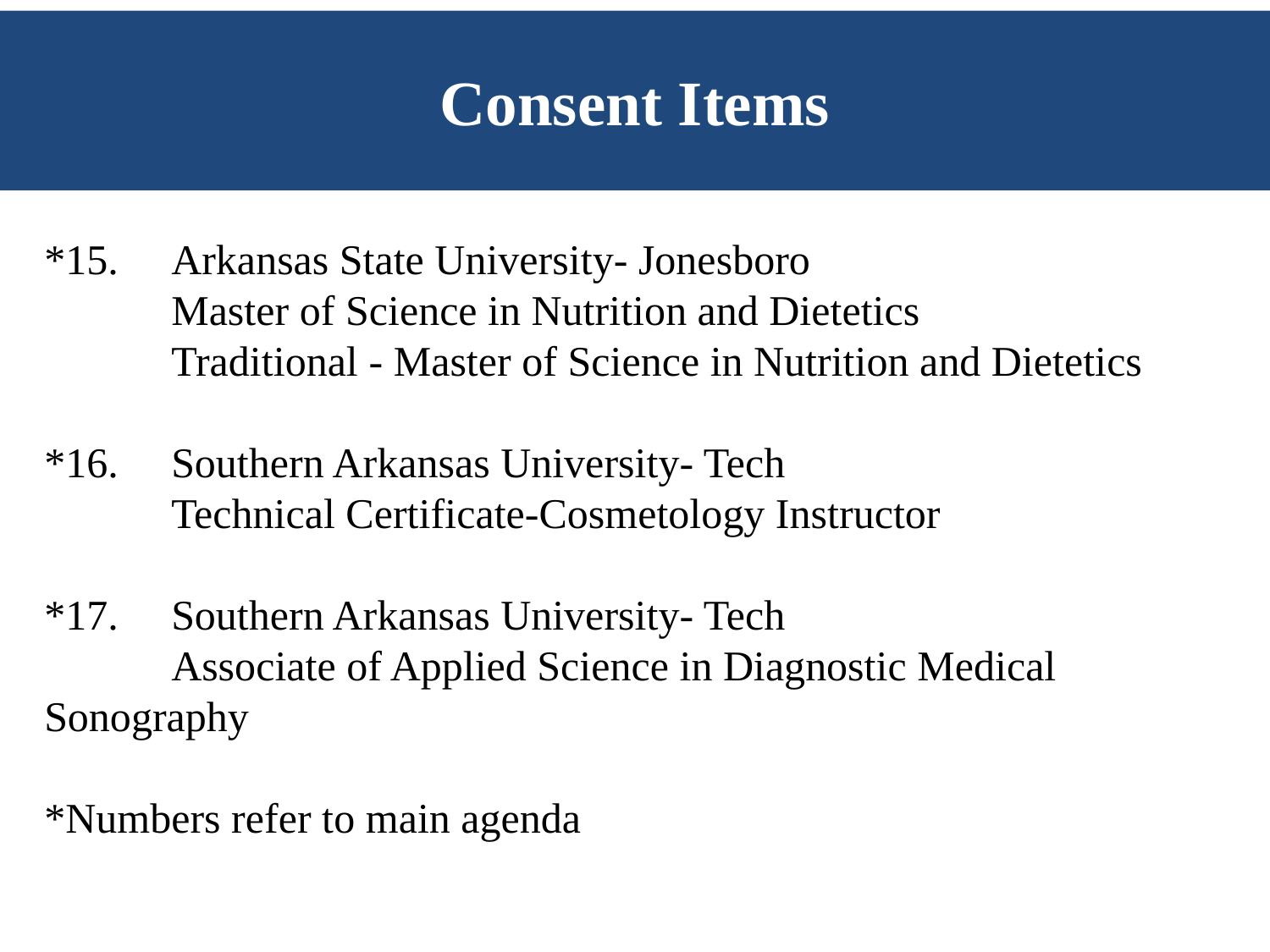

# Consent Items

*15.  	Arkansas State University- Jonesboro
	Master of Science in Nutrition and Dietetics
	Traditional - Master of Science in Nutrition and Dietetics

*16.	Southern Arkansas University- Tech
	Technical Certificate-Cosmetology Instructor

*17. 	Southern Arkansas University- Tech
	Associate of Applied Science in Diagnostic Medical 	Sonography

*Numbers refer to main agenda